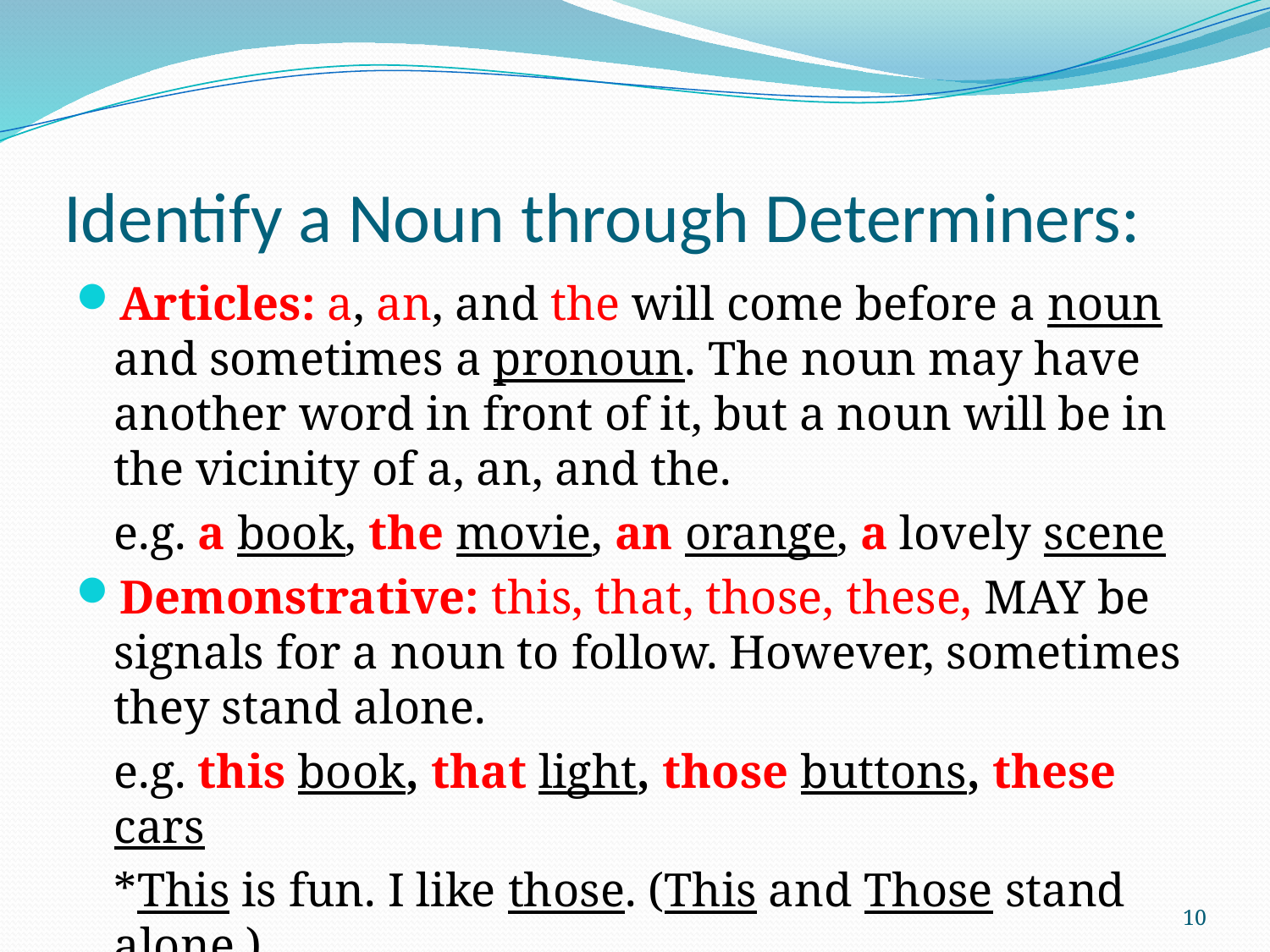

# Identify a Noun through Determiners:
Articles: a, an, and the will come before a noun and sometimes a pronoun. The noun may have another word in front of it, but a noun will be in the vicinity of a, an, and the.
	e.g. a book, the movie, an orange, a lovely scene
Demonstrative: this, that, those, these, MAY be signals for a noun to follow. However, sometimes they stand alone.
	e.g. this book, that light, those buttons, these cars
	*This is fun. I like those. (This and Those stand alone.)
10